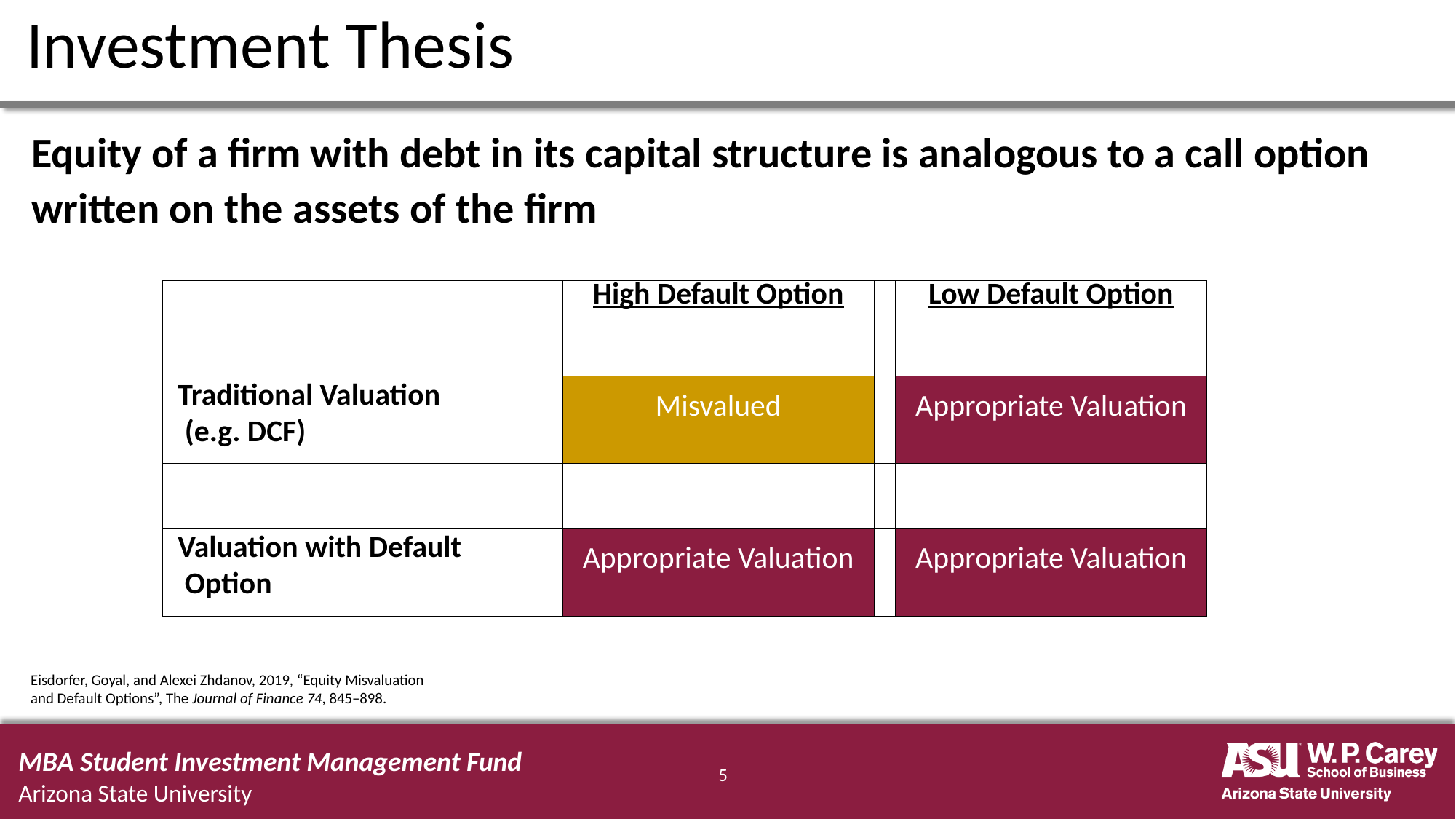

# Investment Thesis

Equity of a firm with debt in its capital structure is analogous to a call option written on the assets of the firm
|  | High Default Option |  | Low Default Option |
| --- | --- | --- | --- |
| Traditional Valuation (e.g. DCF) | Misvalued |  | Appropriate Valuation |
|  |  |  |  |
| Valuation with Default Option | Appropriate Valuation |  | Appropriate Valuation |
Eisdorfer, Goyal, and Alexei Zhdanov, 2019, “Equity Misvaluation
and Default Options”, The Journal of Finance 74, 845–898.

MBA Student Investment Management Fund
Arizona State University
5